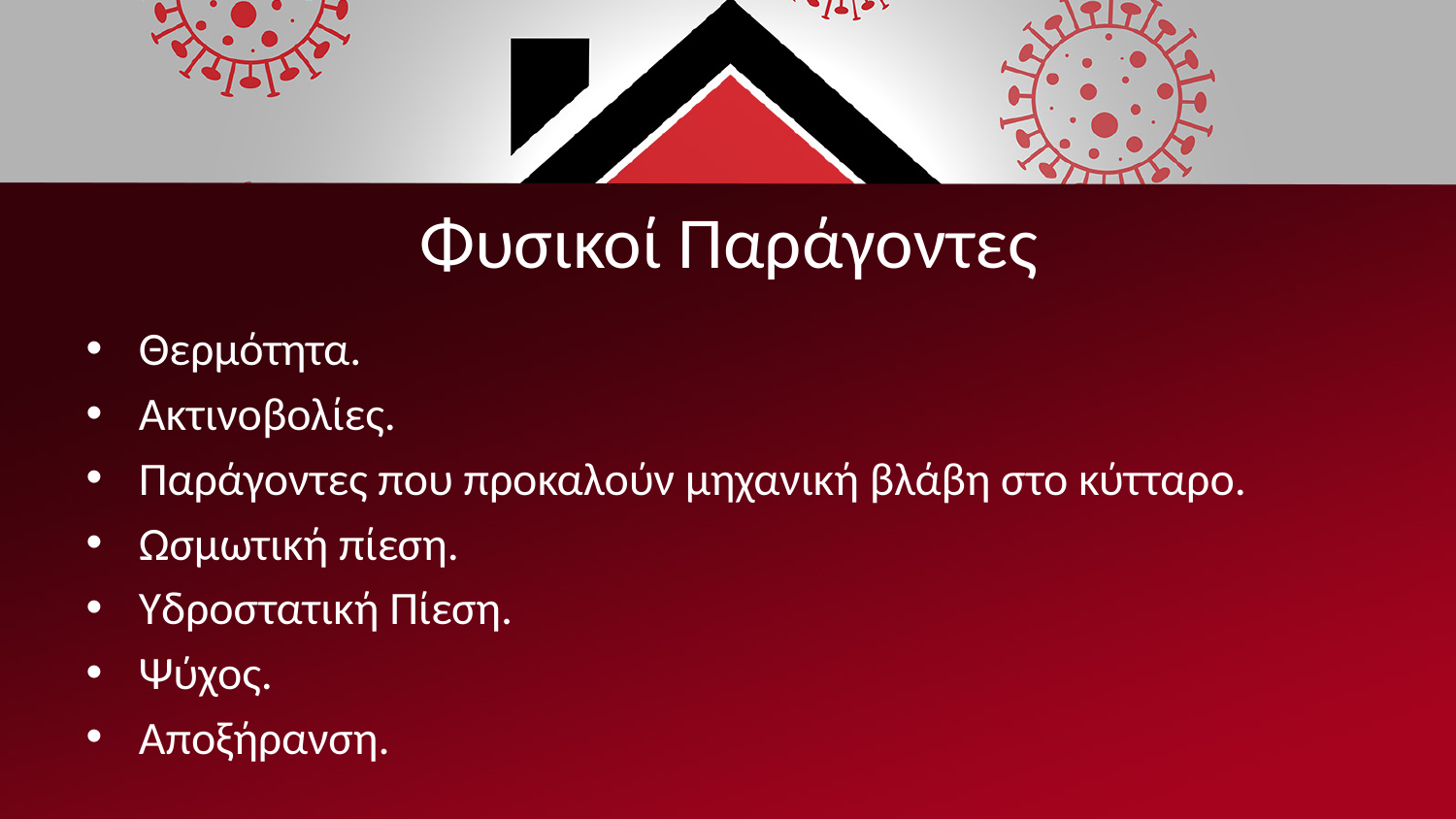

# Φυσικοί Παράγοντες
Θερμότητα.
Ακτινοβολίες.
Παράγοντες που προκαλούν μηχανική βλάβη στο κύτταρο.
Ωσμωτική πίεση.
Υδροστατική Πίεση.
Ψύχος.
Αποξήρανση.